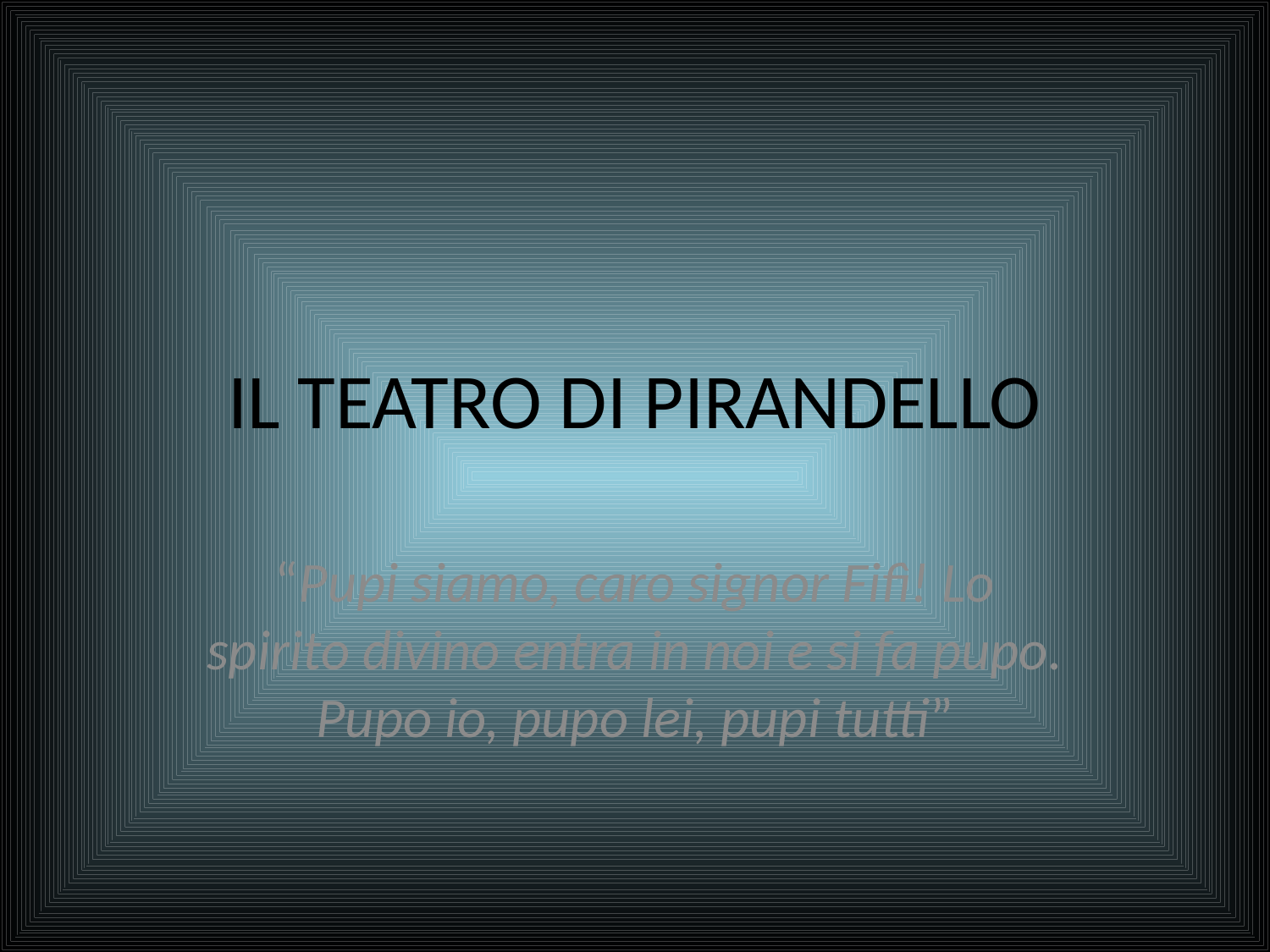

# IL TEATRO DI PIRANDELLO
“Pupi siamo, caro signor Fifì! Lo spirito divino entra in noi e si fa pupo. Pupo io, pupo lei, pupi tutti”